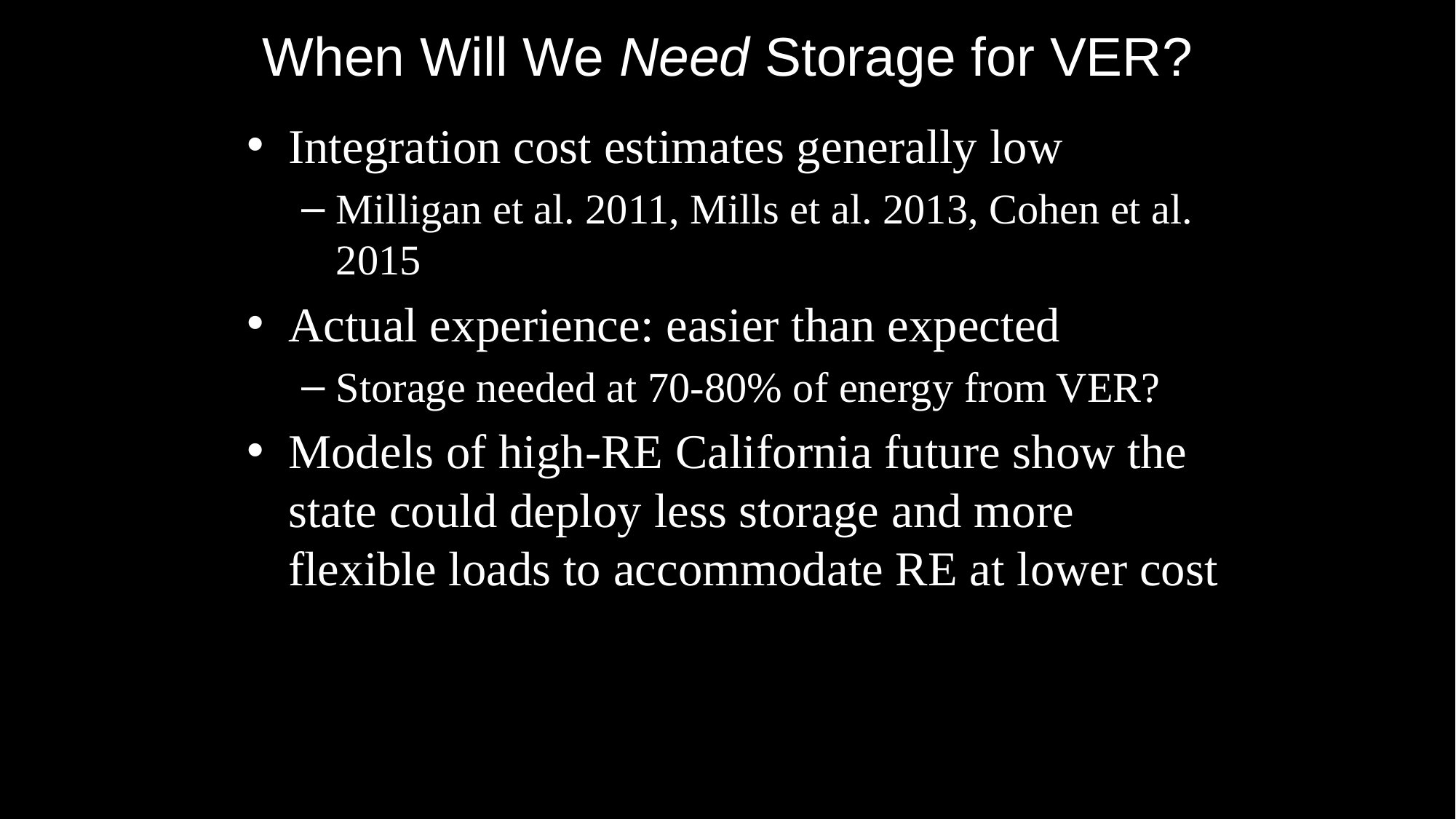

# When Will We Need Storage for VER?
Integration cost estimates generally low
Milligan et al. 2011, Mills et al. 2013, Cohen et al. 2015
Actual experience: easier than expected
Storage needed at 70-80% of energy from VER?
Models of high-RE California future show the state could deploy less storage and more flexible loads to accommodate RE at lower cost